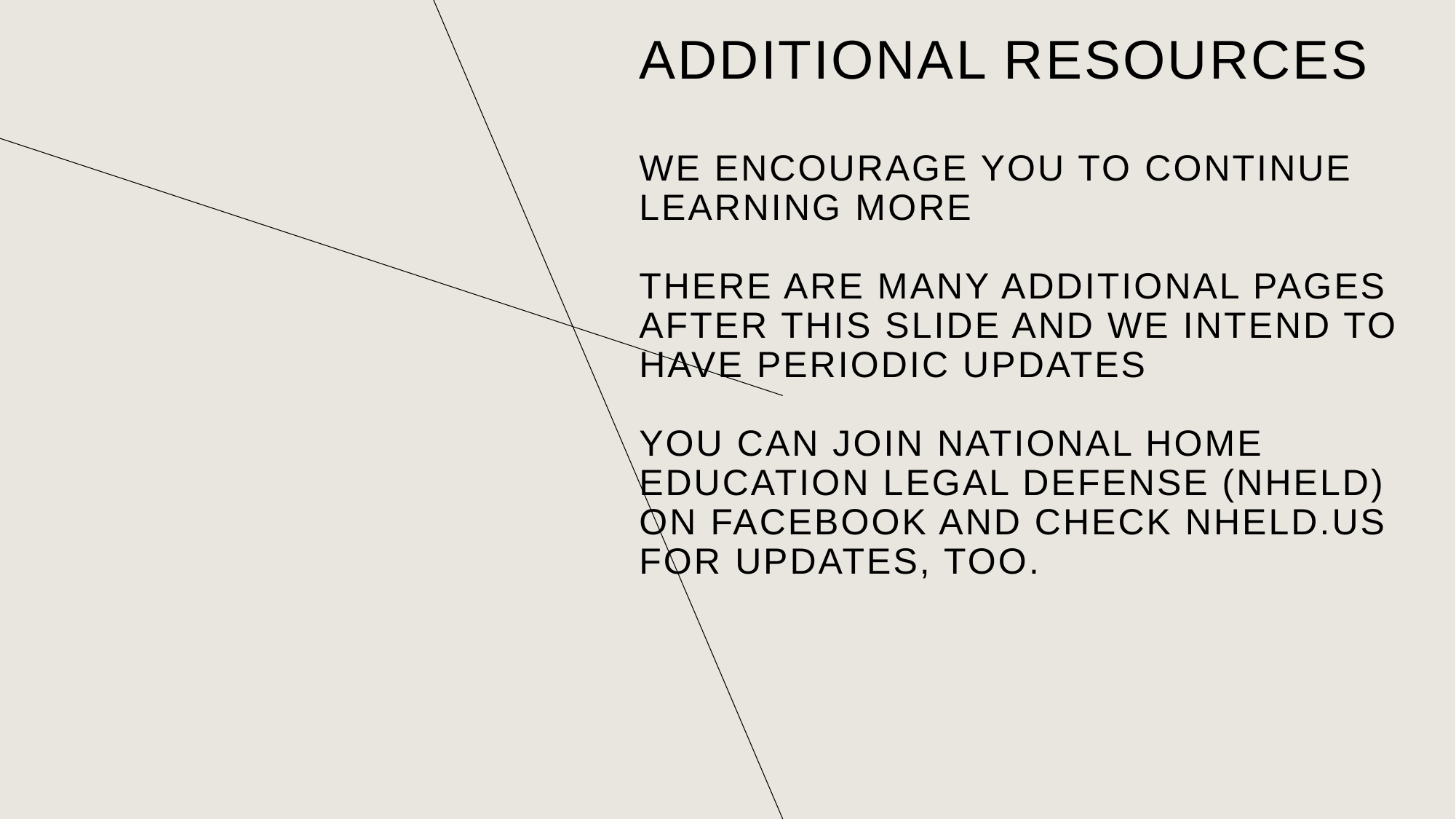

# Additional resources we encourage you to continue learning more There are many additional pages after this slide and we intend to have periodic updates you can join national home education legal defense (NHELD) on facebook and check nheld.us for updates, too.